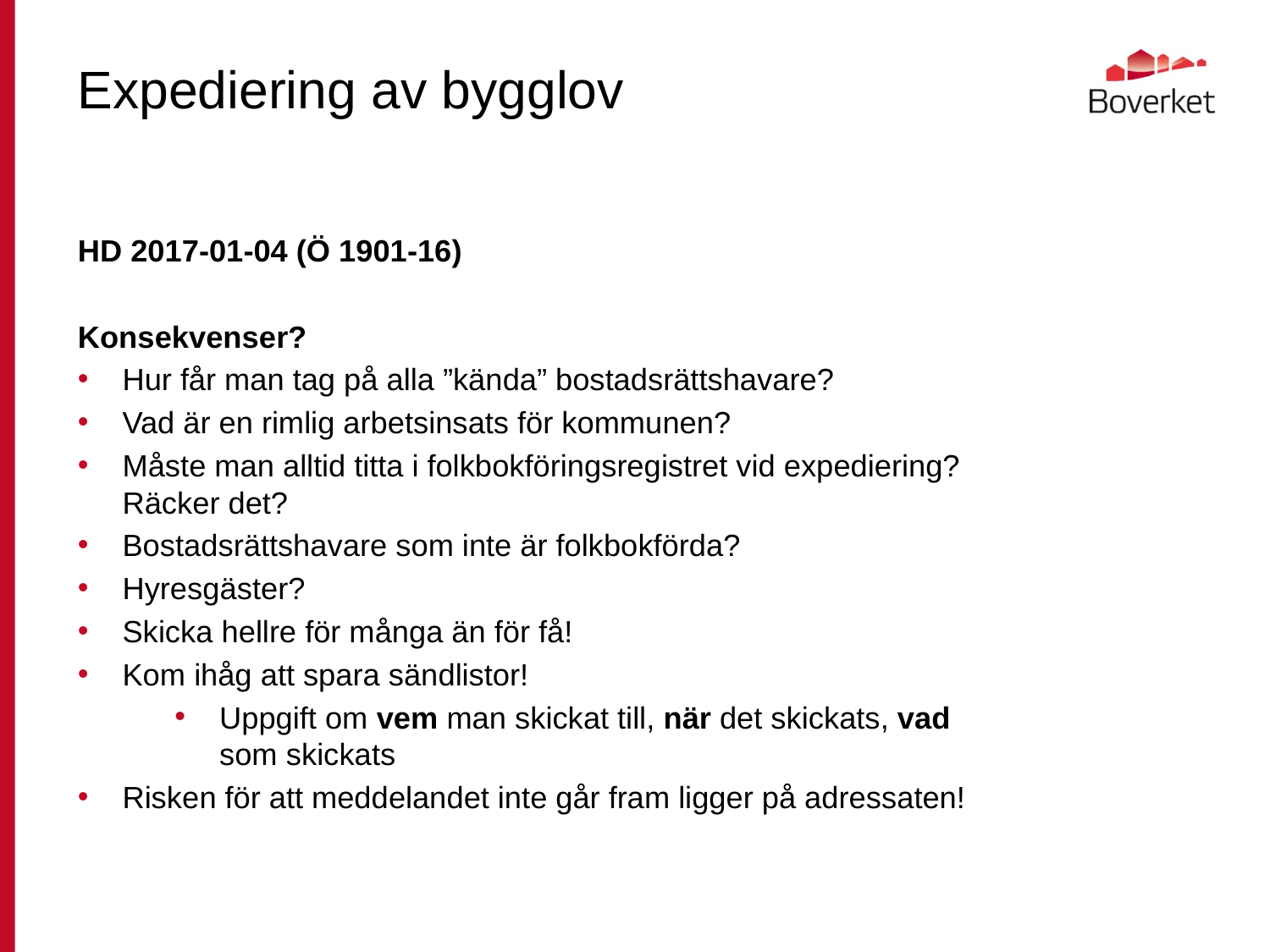

# Expediering av bygglov
HD 2017-01-04 (Ö 1901-16)

Konsekvenser?
Hur får man tag på alla ”kända” bostadsrättshavare?
Vad är en rimlig arbetsinsats för kommunen?
Måste man alltid titta i folkbokföringsregistret vid expediering? Räcker det?
Bostadsrättshavare som inte är folkbokförda?
Hyresgäster?
Skicka hellre för många än för få!
Kom ihåg att spara sändlistor!
Uppgift om vem man skickat till, när det skickats, vad som skickats
Risken för att meddelandet inte går fram ligger på adressaten!